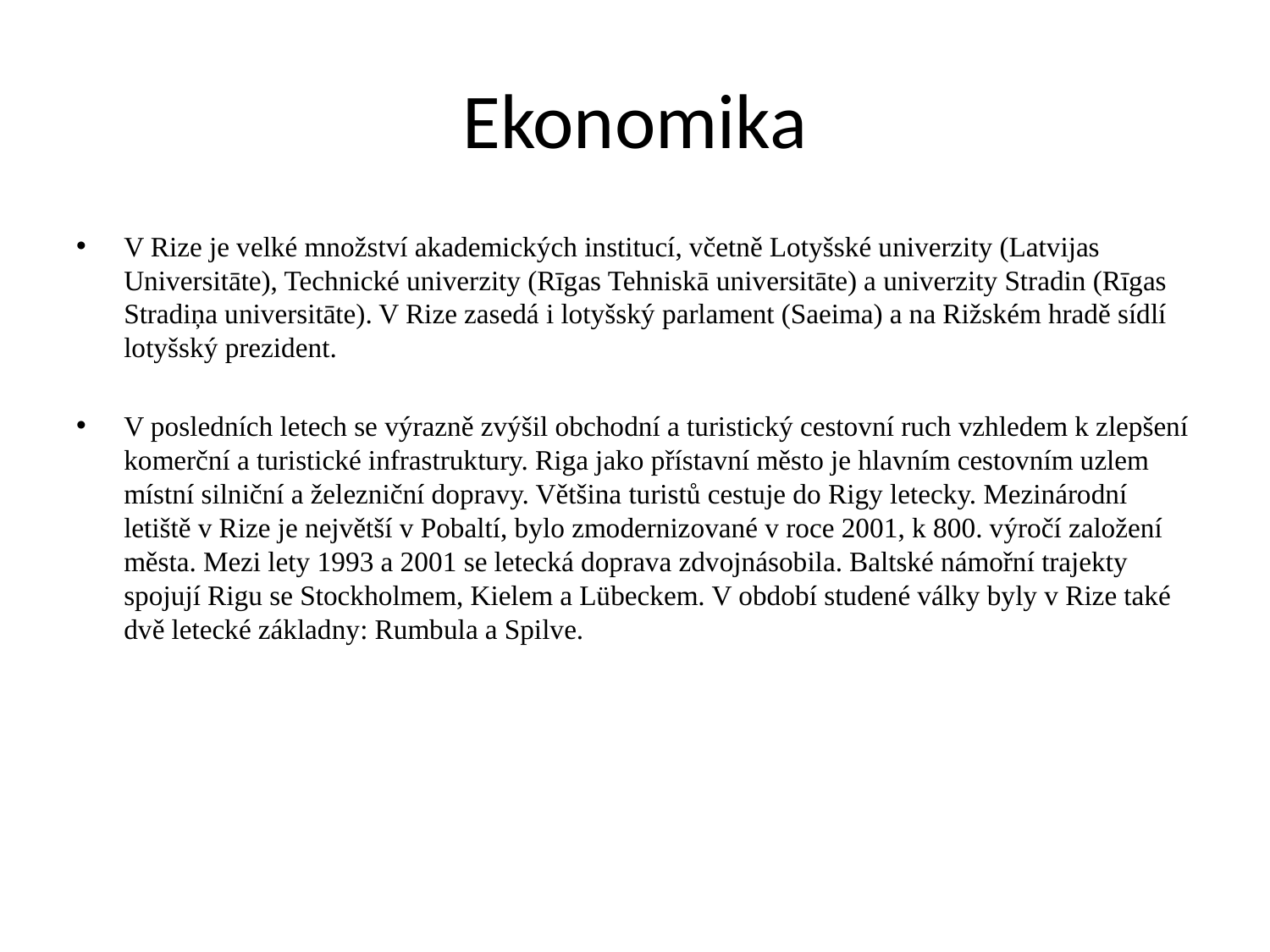

# Ekonomika
V Rize je velké množství akademických institucí, včetně Lotyšské univerzity (Latvijas Universitāte), Technické univerzity (Rīgas Tehniskā universitāte) a univerzity Stradin (Rīgas Stradiņa universitāte). V Rize zasedá i lotyšský parlament (Saeima) a na Rižském hradě sídlí lotyšský prezident.

V posledních letech se výrazně zvýšil obchodní a turistický cestovní ruch vzhledem k zlepšení komerční a turistické infrastruktury. Riga jako přístavní město je hlavním cestovním uzlem místní silniční a železniční dopravy. Většina turistů cestuje do Rigy letecky. Mezinárodní letiště v Rize je největší v Pobaltí, bylo zmodernizované v roce 2001, k 800. výročí založení města. Mezi lety 1993 a 2001 se letecká doprava zdvojnásobila. Baltské námořní trajekty spojují Rigu se Stockholmem, Kielem a Lübeckem. V období studené války byly v Rize také dvě letecké základny: Rumbula a Spilve.